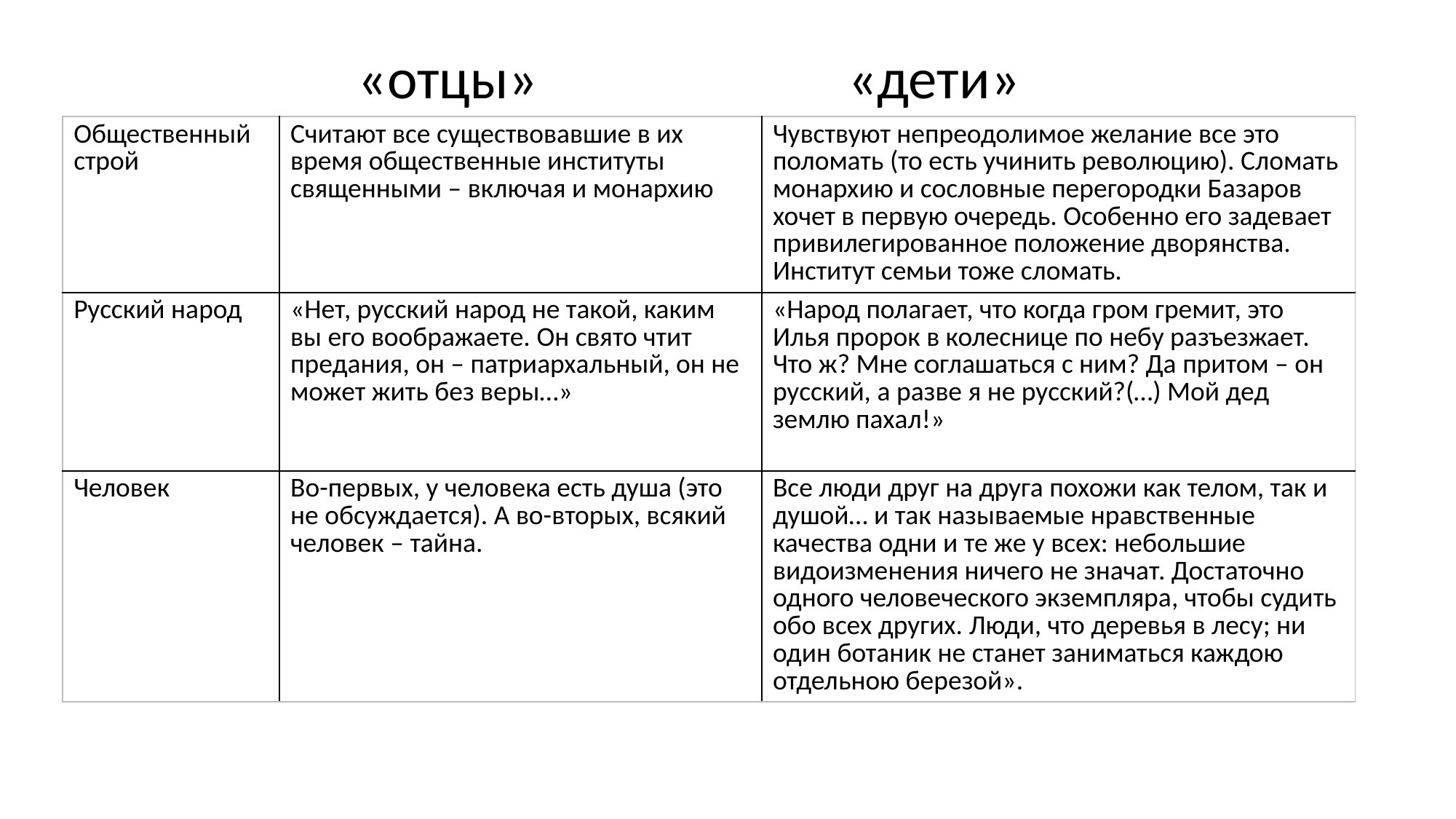

# «отцы»                        «дети»
| Общественный строй | Считают все существовавшие в их время общественные институты священными – включая и монархию | Чувствуют непреодолимое желание все это поломать (то есть учинить революцию). Сломать монархию и сословные перегородки Базаров хочет в первую очередь. Особенно его задевает привилегированное положение дворянства. Институт семьи тоже сломать. |
| --- | --- | --- |
| Русский народ | «Нет, русский народ не такой, каким вы его воображаете. Он свято чтит предания, он – патриархальный, он не может жить без веры…» | «Народ полагает, что когда гром гремит, это Илья пророк в колеснице по небу разъезжает. Что ж? Мне соглашаться с ним? Да притом – он русский, а разве я не русский?(…) Мой дед землю пахал!» |
| Человек | Во-первых, у человека есть душа (это не обсуждается). А во-вторых, всякий человек – тайна. | Все люди друг на друга похожи как телом, так и душой… и так называемые нравственные качества одни и те же у всех: небольшие видоизменения ничего не значат. Достаточно одного человеческого экземпляра, чтобы судить обо всех других. Люди, что деревья в лесу; ни один ботаник не станет заниматься каждою отдельною березой». |